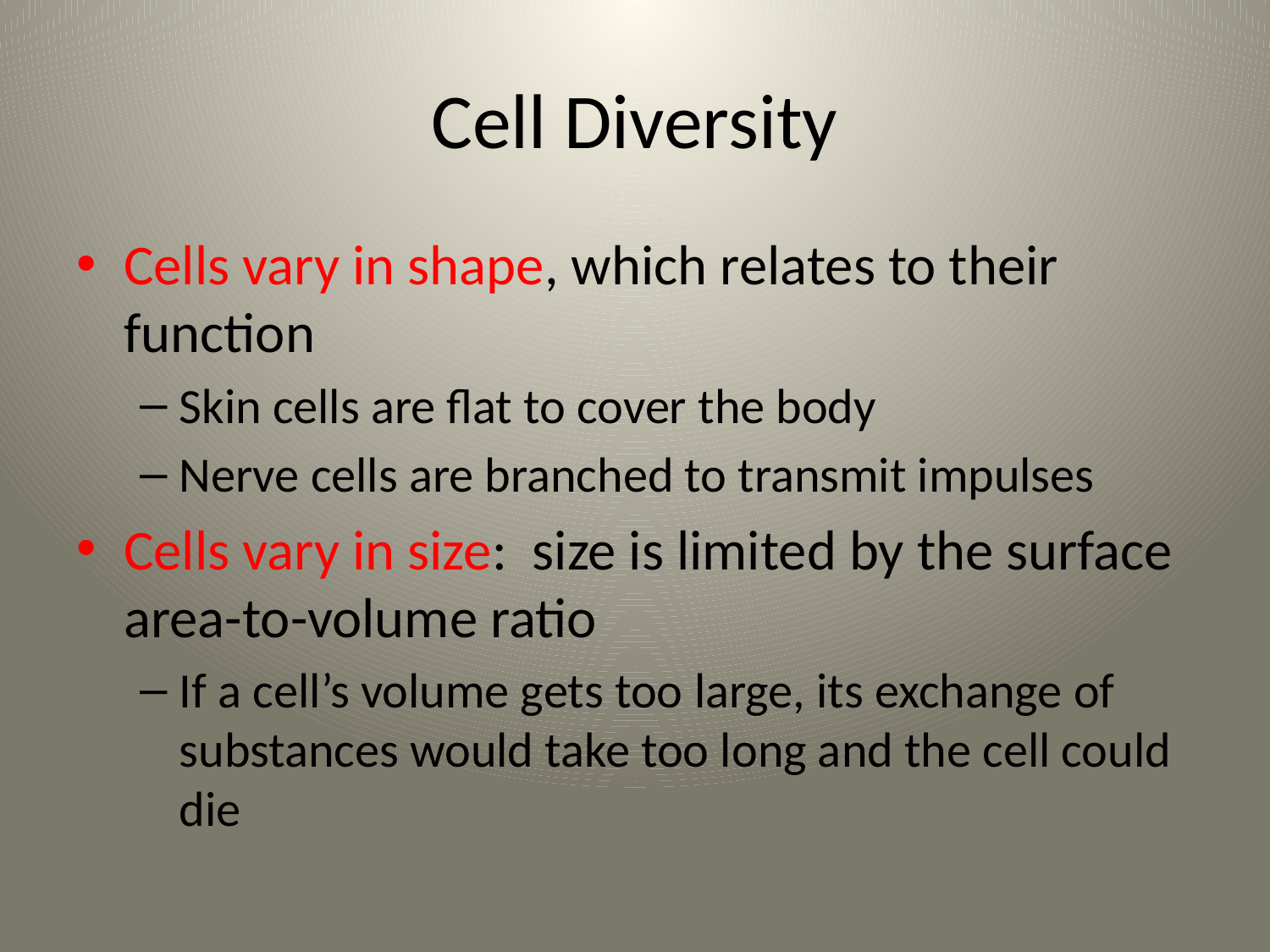

# Cell Diversity
Cells vary in shape, which relates to their function
Skin cells are flat to cover the body
Nerve cells are branched to transmit impulses
Cells vary in size:  size is limited by the surface area-to-volume ratio
If a cell’s volume gets too large, its exchange of substances would take too long and the cell could die